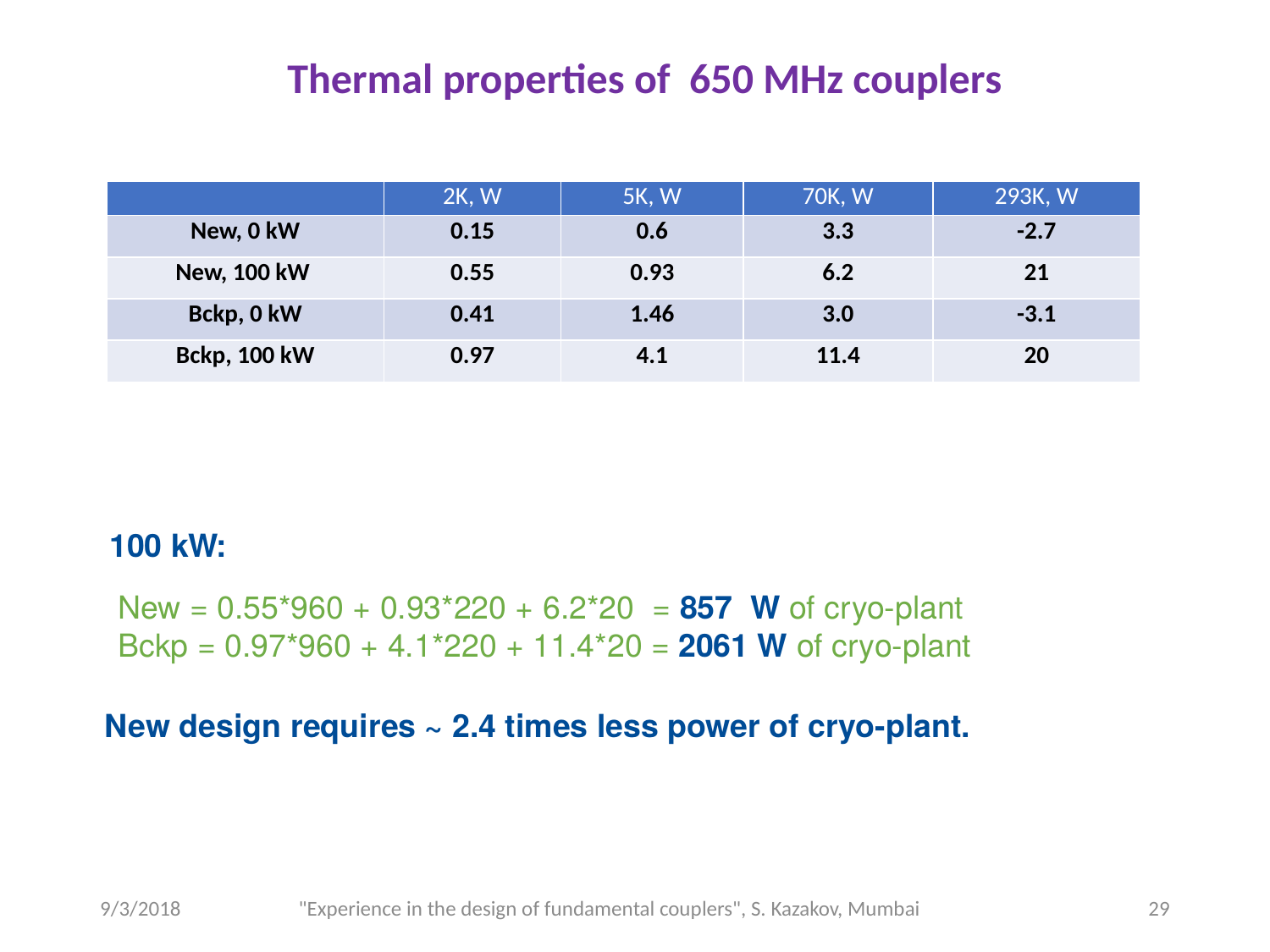

Thermal properties of  650 MHz couplers
|  | 2K, W | 5K, W | 70K, W | 293K, W |
| --- | --- | --- | --- | --- |
| New, 0 kW | 0.15 | 0.6 | 3.3 | -2.7 |
| New, 100 kW | 0.55 | 0.93 | 6.2 | 21 |
| Bckp, 0 kW | 0.41 | 1.46 | 3.0 | -3.1 |
| Bckp, 100 kW | 0.97 | 4.1 | 11.4 | 20 |
100 kW:
New = 0.55*960 + 0.93*220 + 6.2*20  = 857  W of cryo-plant
Bckp = 0.97*960 + 4.1*220 + 11.4*20 = 2061 W of cryo-plant
New design requires ~ 2.4 times less power of cryo-plant.
"Experience in the design of fundamental couplers", S. Kazakov, Mumbai
9/3/2018
29